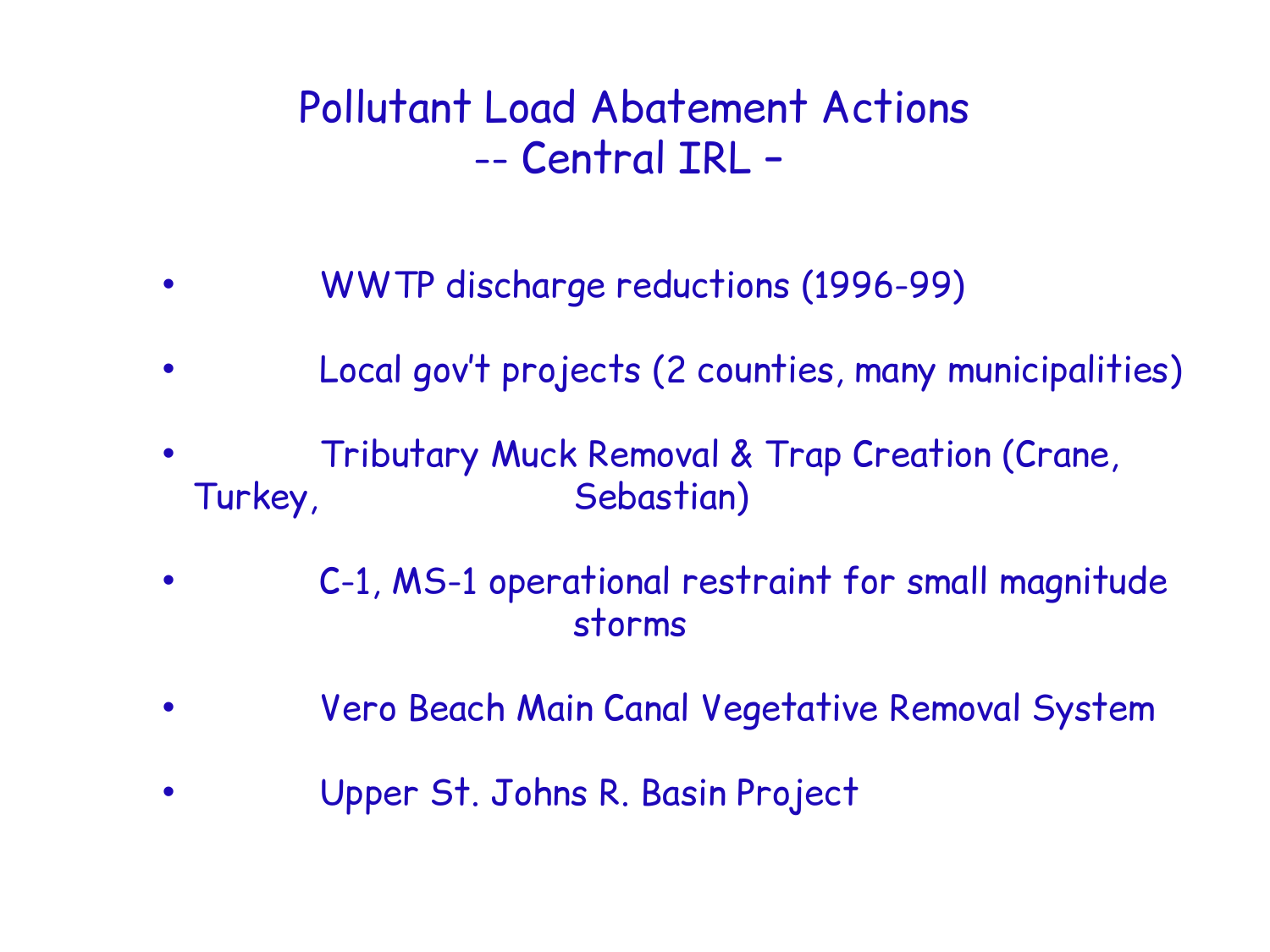

Pollutant Load Abatement Actions
-- Central IRL –

 	WWTP discharge reductions (1996-99)

 	Local gov’t projects (2 counties, many municipalities)

 	Tributary Muck Removal & Trap Creation (Crane, Turkey, 		Sebastian)

 	C-1, MS-1 operational restraint for small magnitude 			storms

 	Vero Beach Main Canal Vegetative Removal System

 	Upper St. Johns R. Basin Project